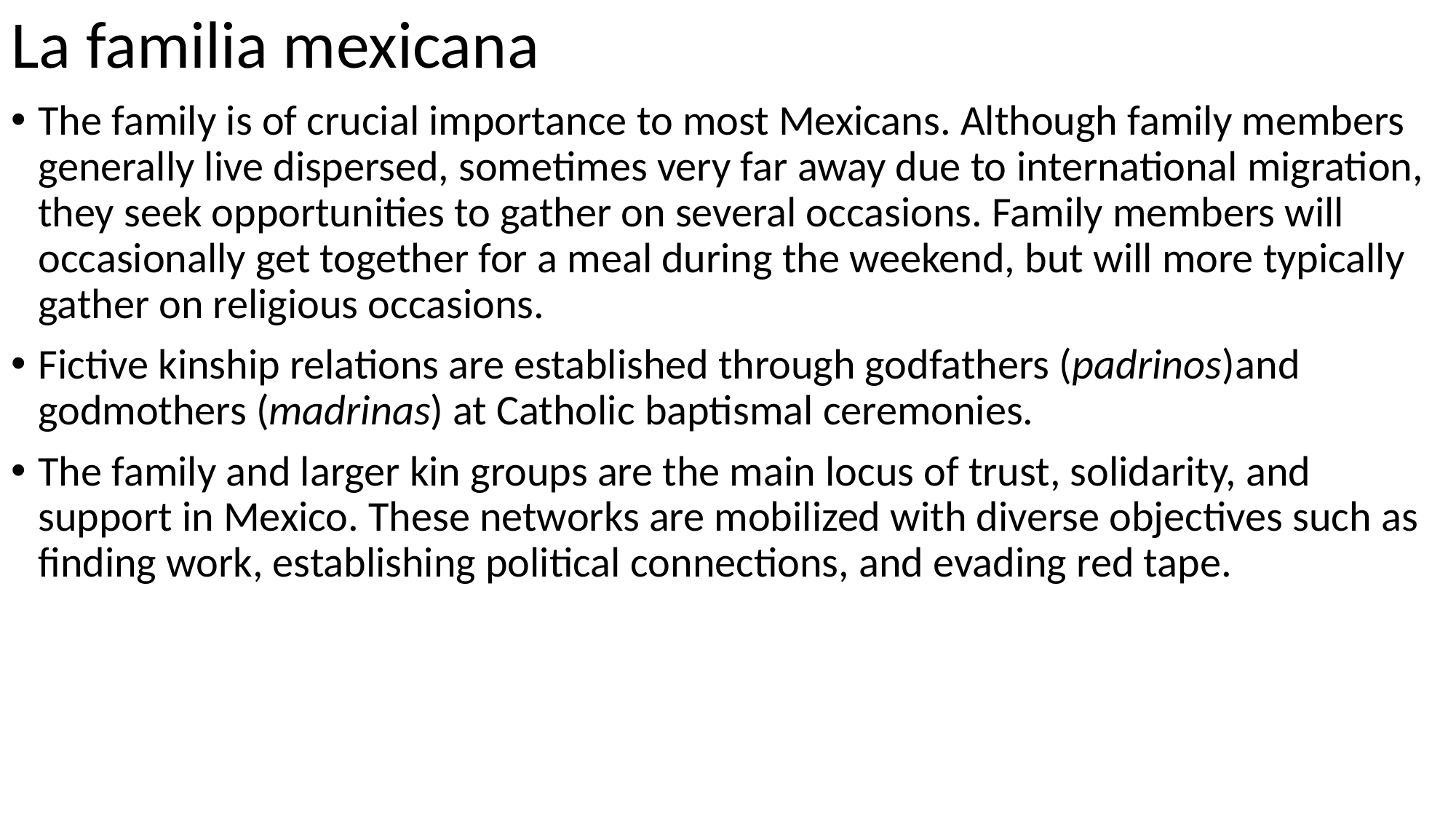

# La familia mexicana
The family is of crucial importance to most Mexicans. Although family members generally live dispersed, sometimes very far away due to international migration, they seek opportunities to gather on several occasions. Family members will occasionally get together for a meal during the weekend, but will more typically gather on religious occasions.
Fictive kinship relations are established through godfathers (padrinos)and godmothers (madrinas) at Catholic baptismal ceremonies.
The family and larger kin groups are the main locus of trust, solidarity, and support in Mexico. These networks are mobilized with diverse objectives such as finding work, establishing political connections, and evading red tape.